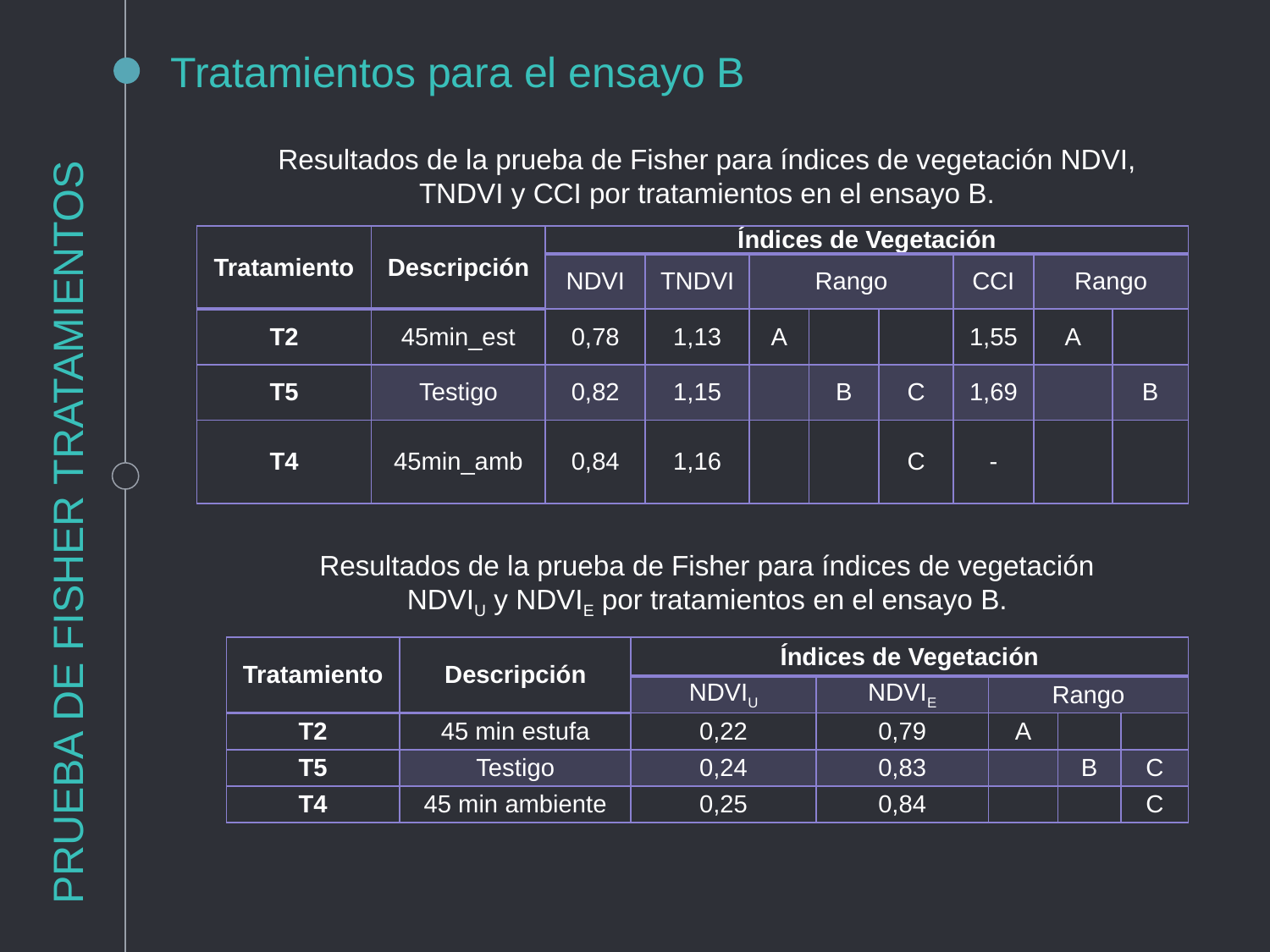

Tratamientos para el ensayo B

PRUEBA DE FISHER TRATAMIENTOS
Resultados de la prueba de Fisher para índices de vegetación NDVI, TNDVI y CCI por tratamientos en el ensayo B.
| Tratamiento | Descripción | Índices de Vegetación |  |  |  |  |  |  |  |
| --- | --- | --- | --- | --- | --- | --- | --- | --- | --- |
|  |  | NDVI | TNDVI | Rango |  |  | CCI | Rango |  |
| T2 | 45min\_est | 0,78 | 1,13 | A |  |  | 1,55 | A |  |
| T5 | Testigo | 0,82 | 1,15 |  | B | C | 1,69 |  | B |
| T4 | 45min\_amb | 0,84 | 1,16 |  |  | C | - |  |  |
Resultados de la prueba de Fisher para índices de vegetación NDVIU y NDVIE por tratamientos en el ensayo B.
| Tratamiento | Descripción | Índices de Vegetación |  |  |  |  |
| --- | --- | --- | --- | --- | --- | --- |
|  |  | NDVIU | NDVIE | Rango |  |  |
| T2 | 45 min estufa | 0,22 | 0,79 | A |  |  |
| T5 | Testigo | 0,24 | 0,83 |  | B | C |
| T4 | 45 min ambiente | 0,25 | 0,84 |  |  | C |